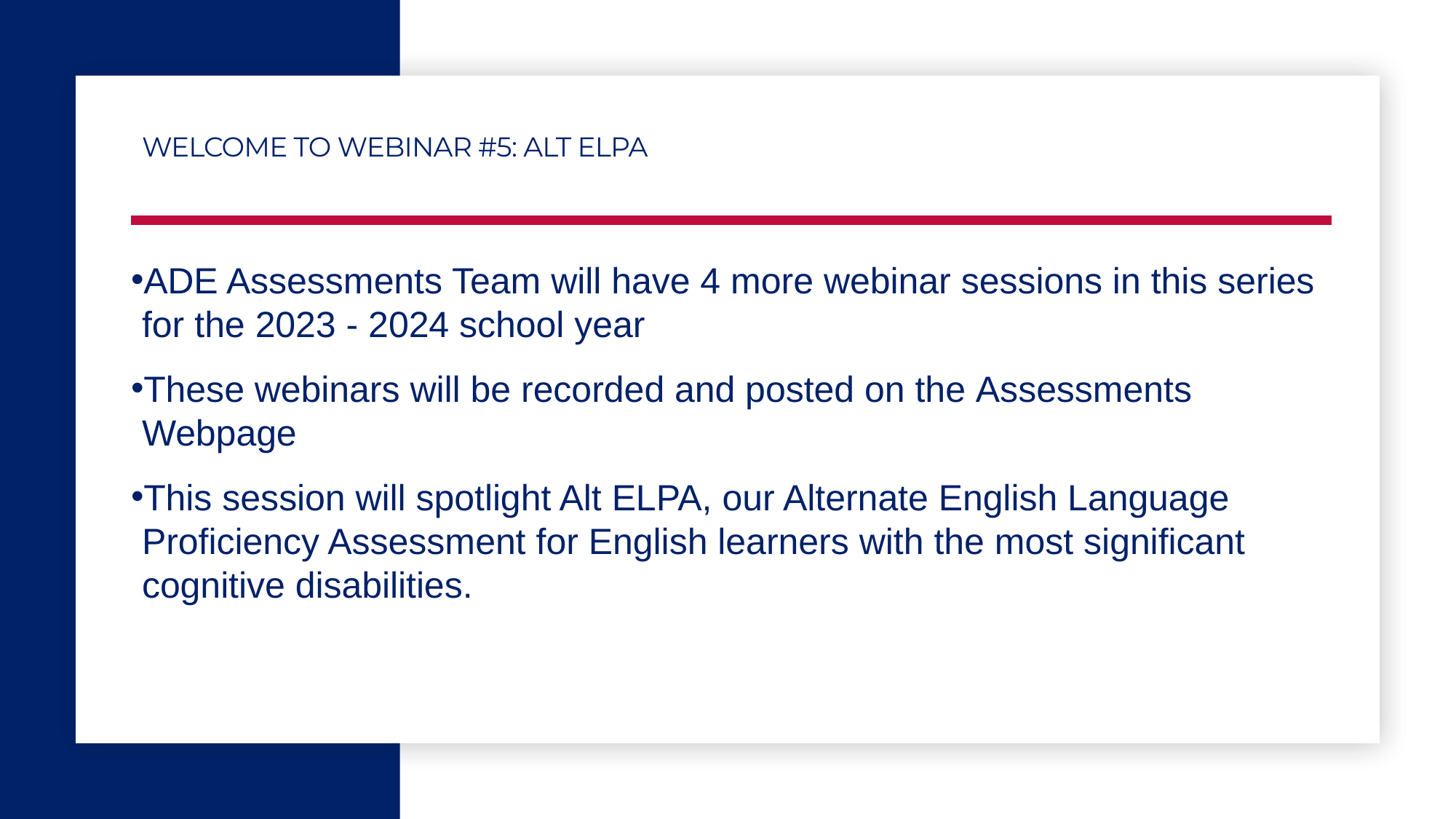

# Welcome to Webinar #5: Alt ELPA
ADE Assessments Team will have 4 more webinar sessions in this series for the 2023 - 2024 school year​
These webinars will be recorded and posted on the Assessments Webpage​
This session will spotlight Alt ELPA, our Alternate English Language Proficiency Assessment for English learners with the most significant cognitive disabilities.